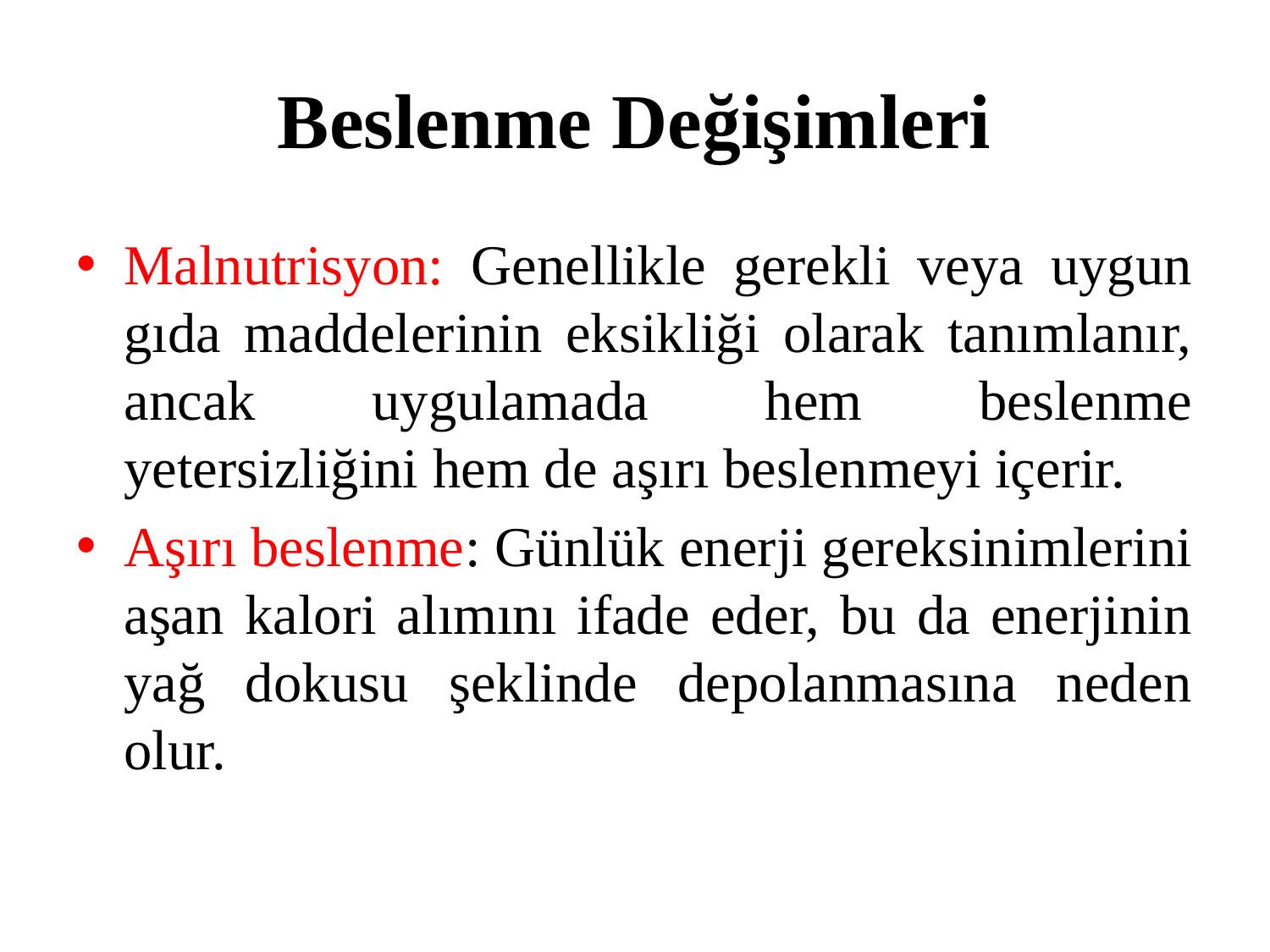

# Beslenme Değişimleri
Malnutrisyon: Genellikle gerekli veya uygun gıda maddelerinin eksikliği olarak tanımlanır, ancak uygulamada hem beslenme yetersizliğini hem de aşırı beslenmeyi içerir.
Aşırı beslenme: Günlük enerji gereksinimlerini aşan kalori alımını ifade eder, bu da enerjinin yağ dokusu şeklinde depolanmasına neden olur.